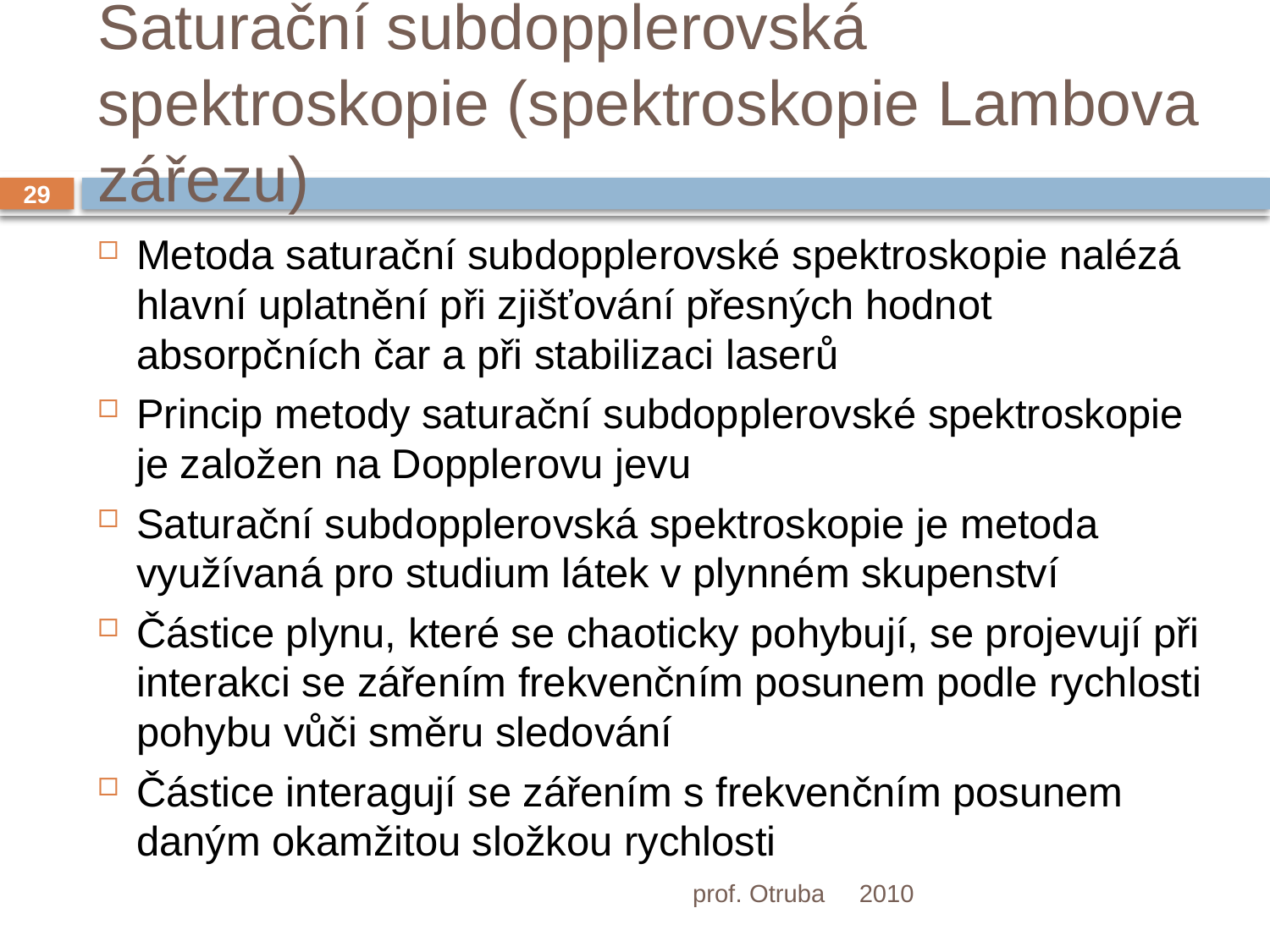

# Saturační subdopplerovská spektroskopie (spektroskopie Lambova zářezu)
29
Metoda saturační subdopplerovské spektroskopie nalézá hlavní uplatnění při zjišťování přesných hodnot absorpčních čar a při stabilizaci laserů
Princip metody saturační subdopplerovské spektroskopie je založen na Dopplerovu jevu
Saturační subdopplerovská spektroskopie je metoda využívaná pro studium látek v plynném skupenství
Částice plynu, které se chaoticky pohybují, se projevují při interakci se zářením frekvenčním posunem podle rychlosti pohybu vůči směru sledování
Částice interagují se zářením s frekvenčním posunem daným okamžitou složkou rychlosti
prof. Otruba
2010